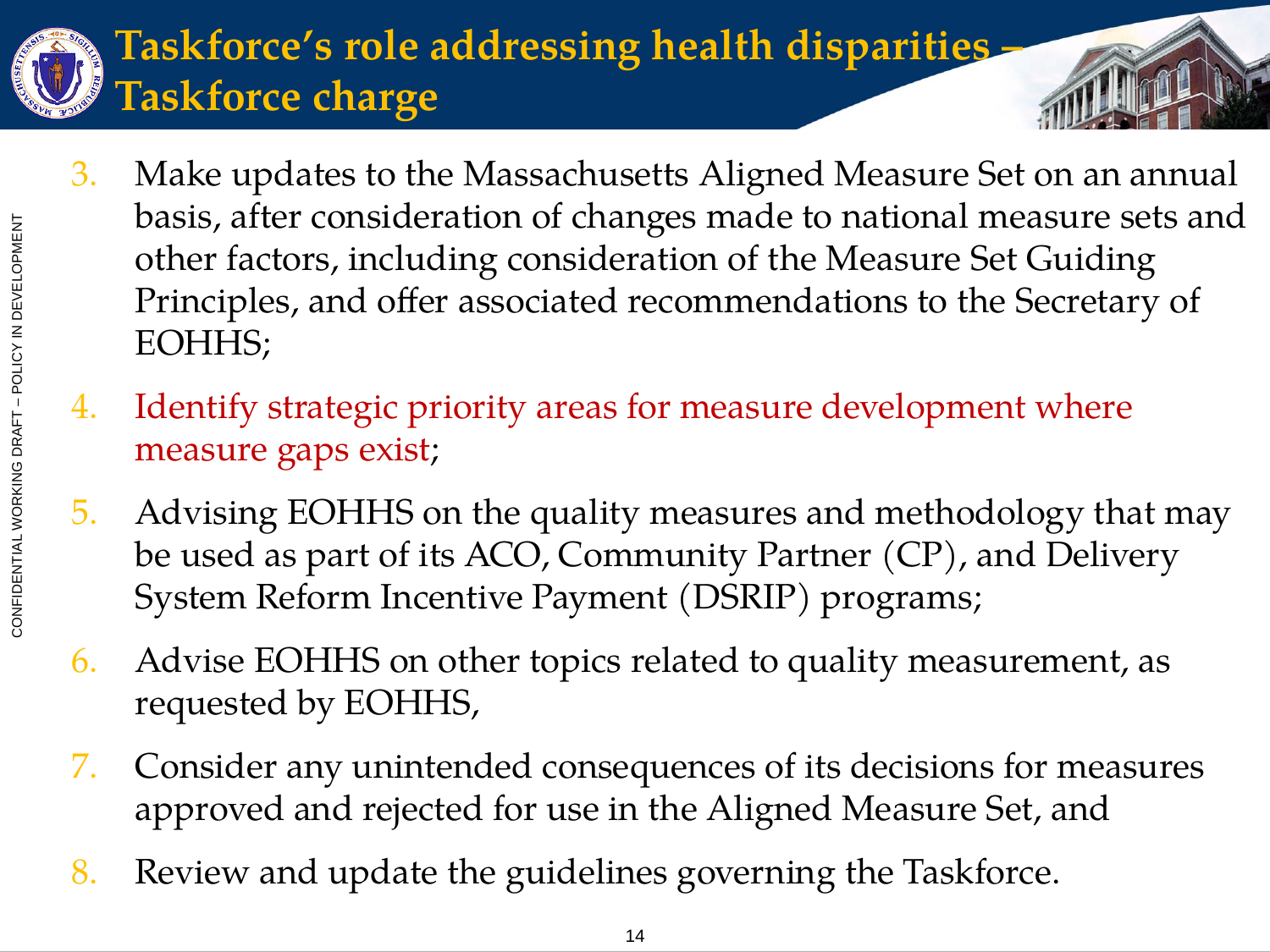

# Taskforce’s role addressing health disparities – Taskforce charge
Make updates to the Massachusetts Aligned Measure Set on an annual basis, after consideration of changes made to national measure sets and other factors, including consideration of the Measure Set Guiding Principles, and offer associated recommendations to the Secretary of EOHHS;
Identify strategic priority areas for measure development where measure gaps exist;
Advising EOHHS on the quality measures and methodology that may be used as part of its ACO, Community Partner (CP), and Delivery System Reform Incentive Payment (DSRIP) programs;
Advise EOHHS on other topics related to quality measurement, as requested by EOHHS,
Consider any unintended consequences of its decisions for measures approved and rejected for use in the Aligned Measure Set, and
Review and update the guidelines governing the Taskforce.